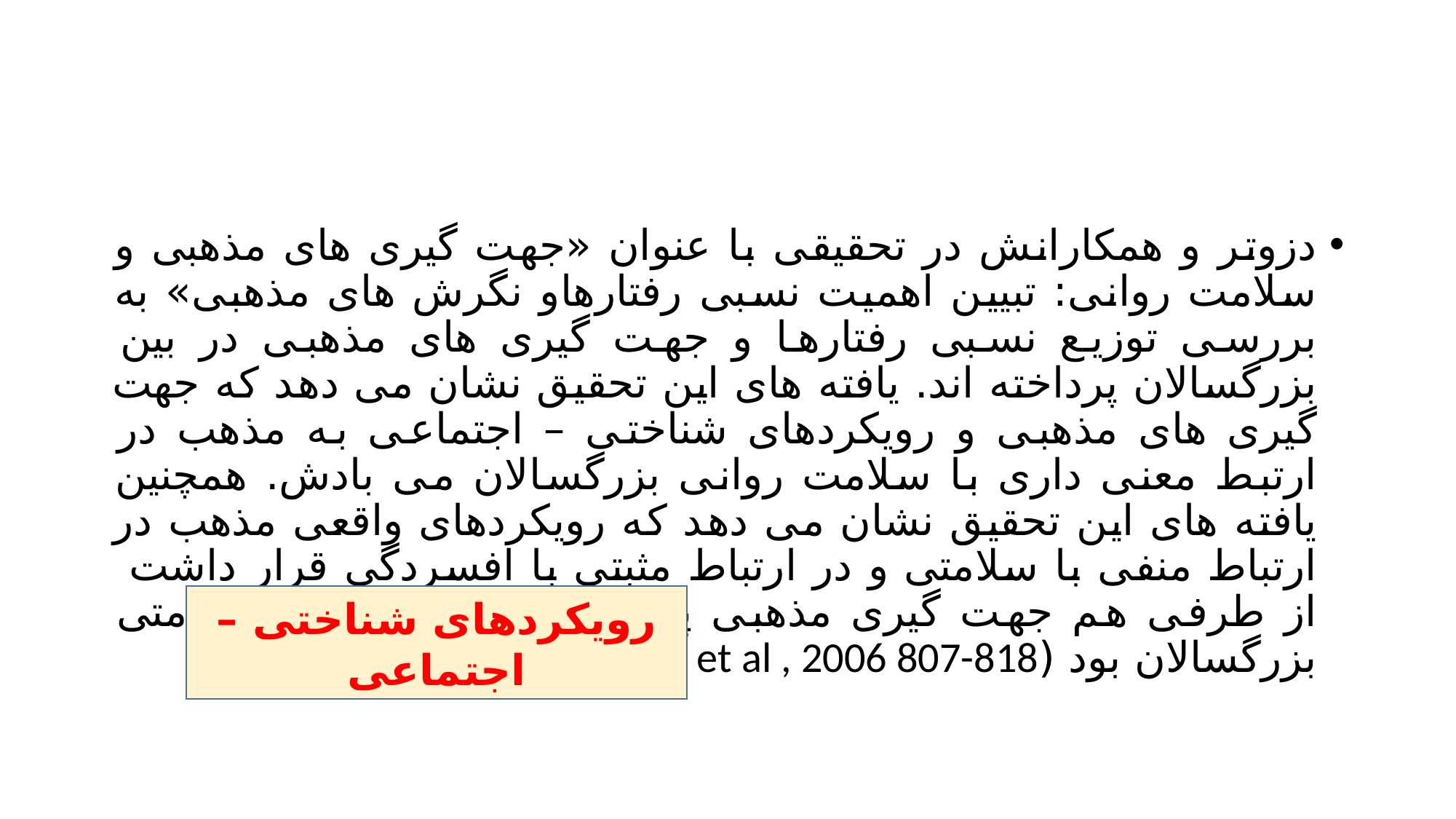

#
دزوتر و همکارانش در تحقیقی با عنوان «جهت گیری های مذهبی و سلامت روانی: تبیین اهمیت نسبی رفتارهاو نگرش های مذهبی» به بررسی توزیع نسبی رفتارها و جهت گیری های مذهبی در بین بزرگسالان پرداخته اند. یافته های این تحقیق نشان می دهد که جهت گیری های مذهبی و رویکردهای شناختی – اجتماعی به مذهب در ارتبط معنی داری با سلامت روانی بزرگسالان می بادش. همچنین یافته های این تحقیق نشان می دهد که رویکردهای واقعی مذهب در ارتباط منفی با سلامتی و در ارتباط مثبتی با افسردگی قرار داشت  از طرفی هم جهت گیری مذهبی پیش بینی کننده رفاه و سلامتی بزرگسالان بود (Dezutter and et al , 2006 807-818)
رویکردهای شناختی – اجتماعی